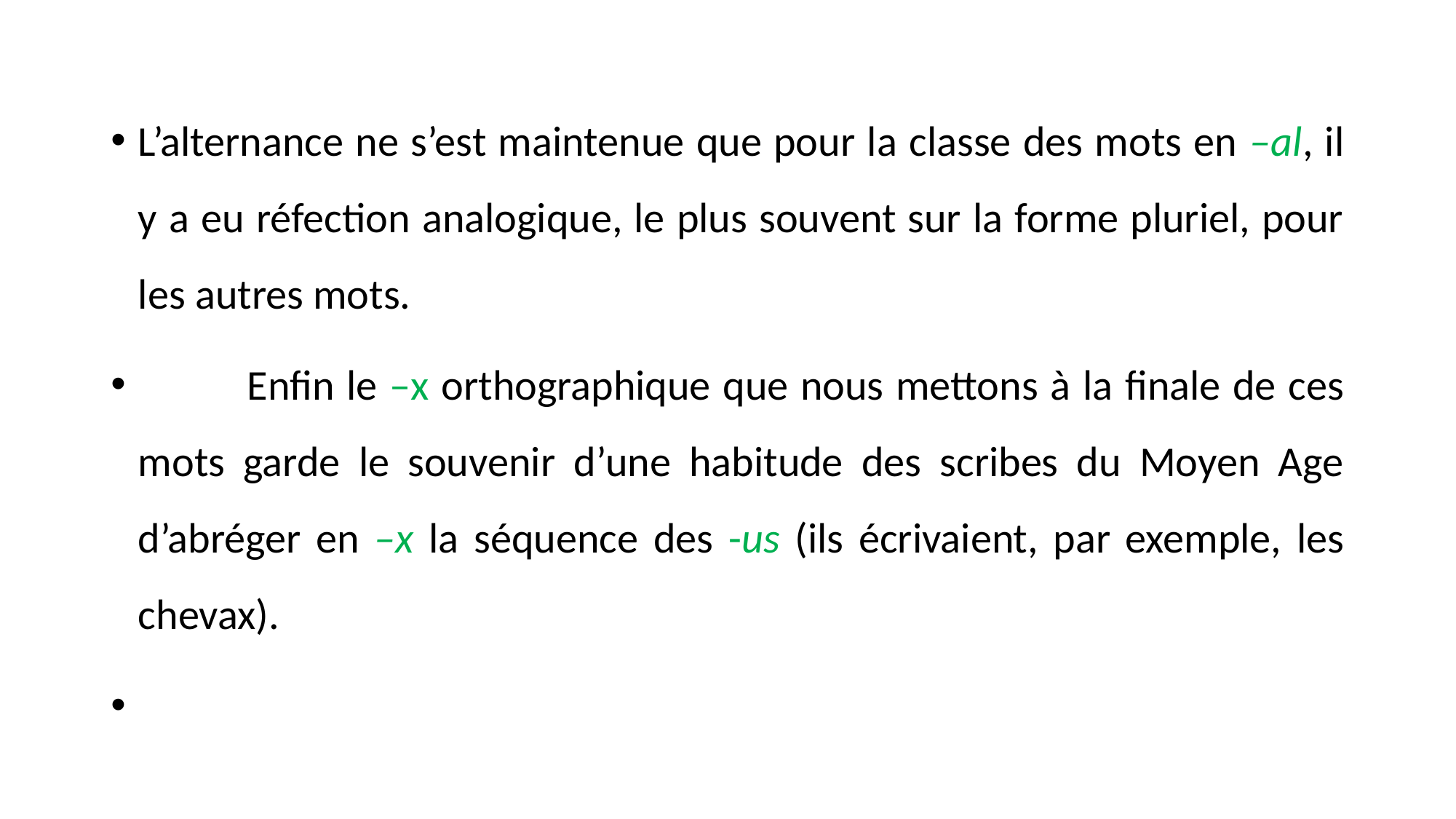

L’alternance ne s’est maintenue que pour la classe des mots en –al, il y a eu réfection analogique, le plus souvent sur la forme pluriel, pour les autres mots.
	Enfin le –x orthographique que nous mettons à la finale de ces mots garde le souvenir d’une habitude des scribes du Moyen Age d’abréger en –x la séquence des -us (ils écrivaient, par exemple, les chevax).